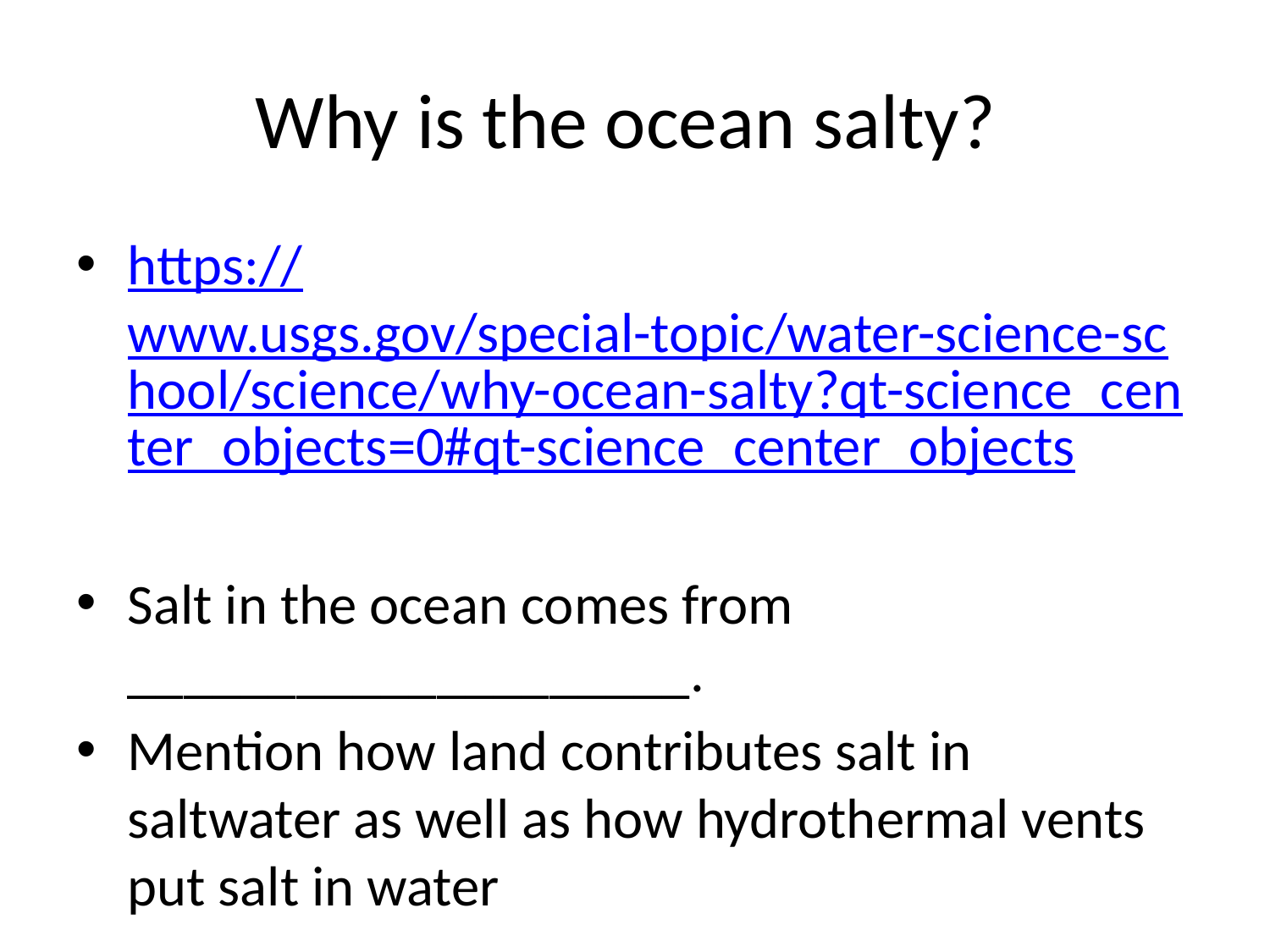

# Why is the ocean salty?
https://www.usgs.gov/special-topic/water-science-school/science/why-ocean-salty?qt-science_center_objects=0#qt-science_center_objects

Salt in the ocean comes from ____________________.
Mention how land contributes salt in saltwater as well as how hydrothermal vents put salt in water